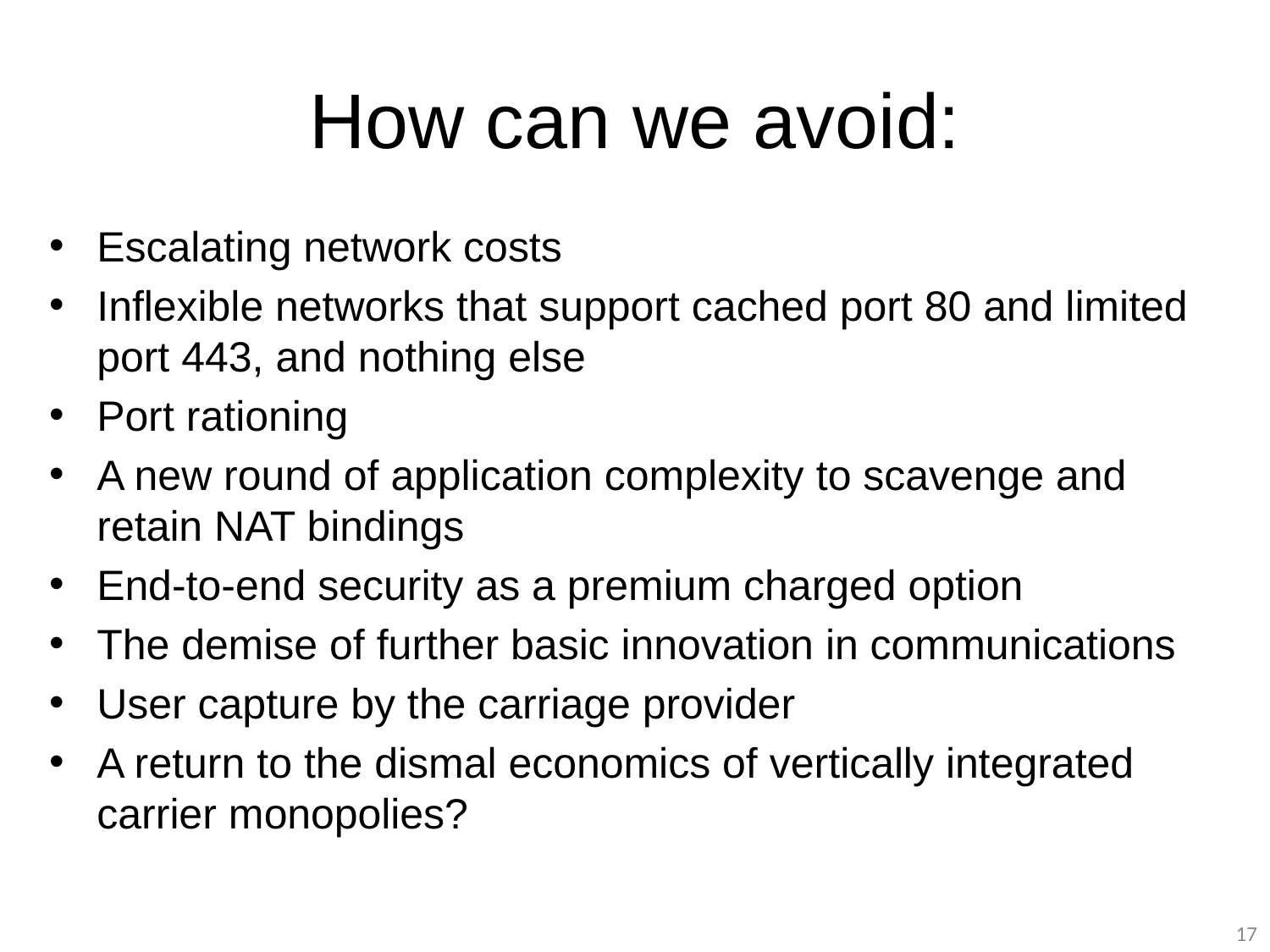

# How can we avoid:
Escalating network costs
Inflexible networks that support cached port 80 and limited port 443, and nothing else
Port rationing
A new round of application complexity to scavenge and retain NAT bindings
End-to-end security as a premium charged option
The demise of further basic innovation in communications
User capture by the carriage provider
A return to the dismal economics of vertically integrated carrier monopolies?

17